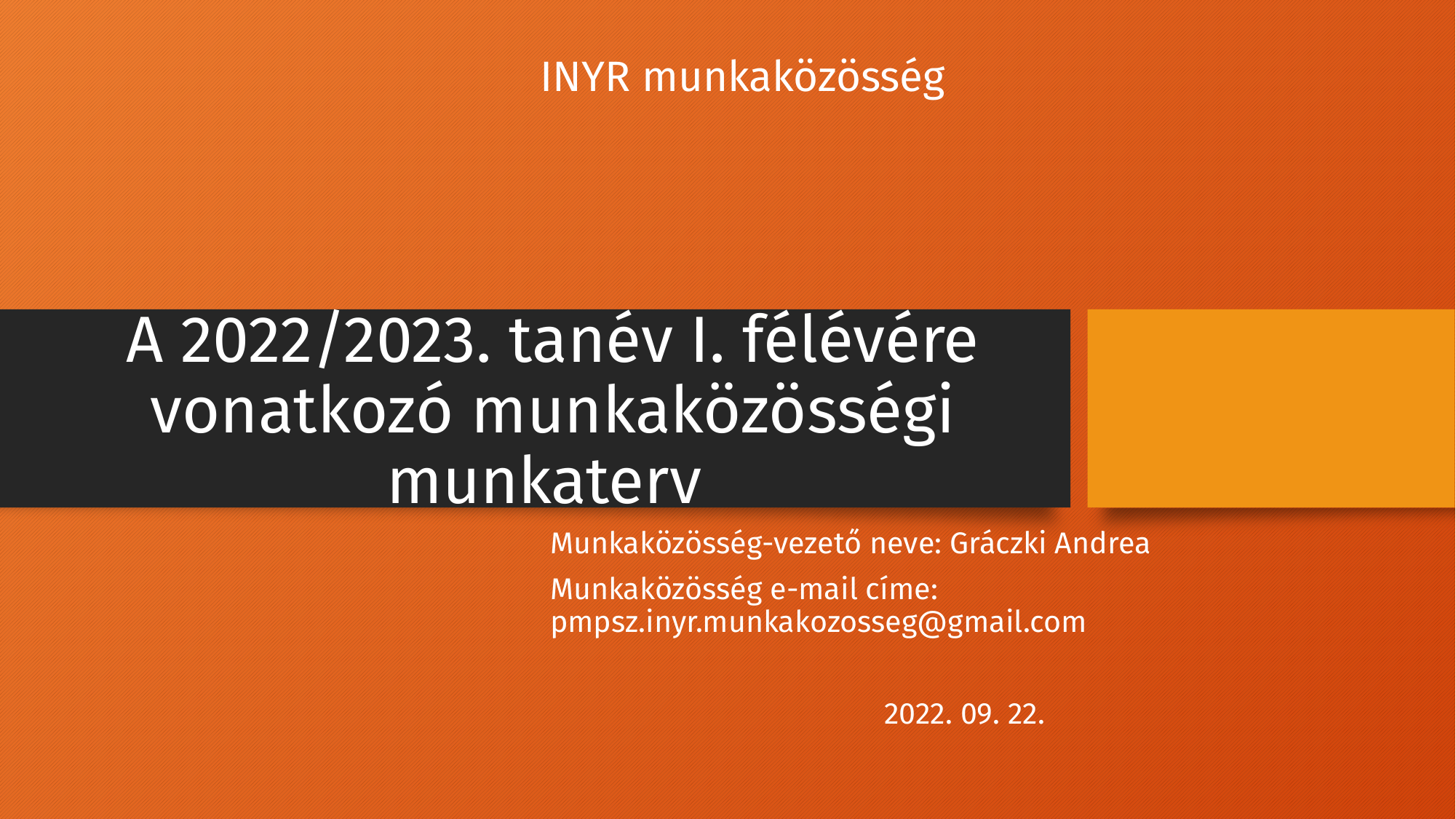

INYR munkaközösség
# A 2022/2023. tanév I. félévére vonatkozó munkaközösségi munkaterv
Munkaközösség-vezető neve: Gráczki Andrea
Munkaközösség e-mail címe: pmpsz.inyr.munkakozosseg@gmail.com

2022. 09. 22.